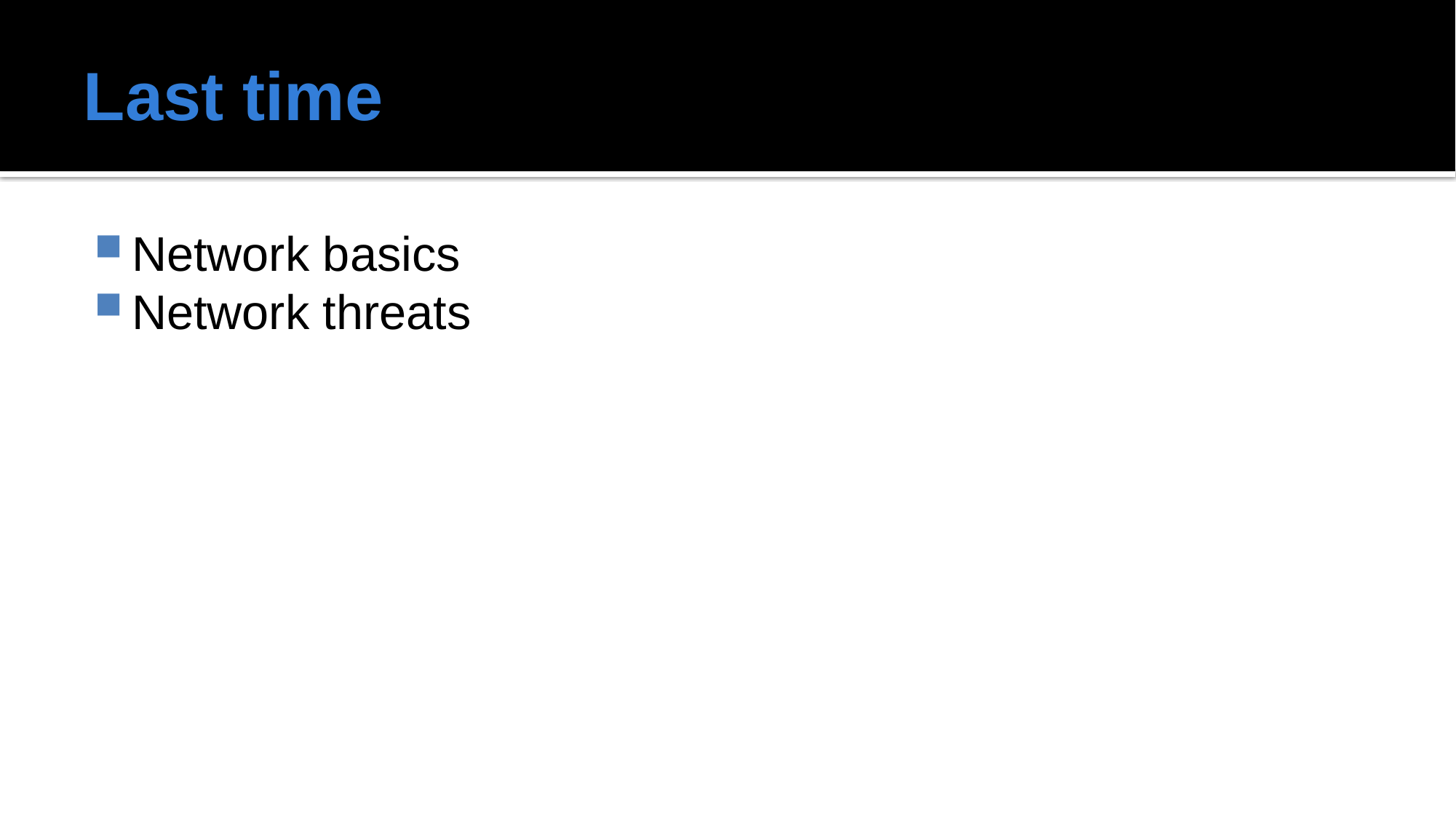

# Last time
Network basics
Network threats